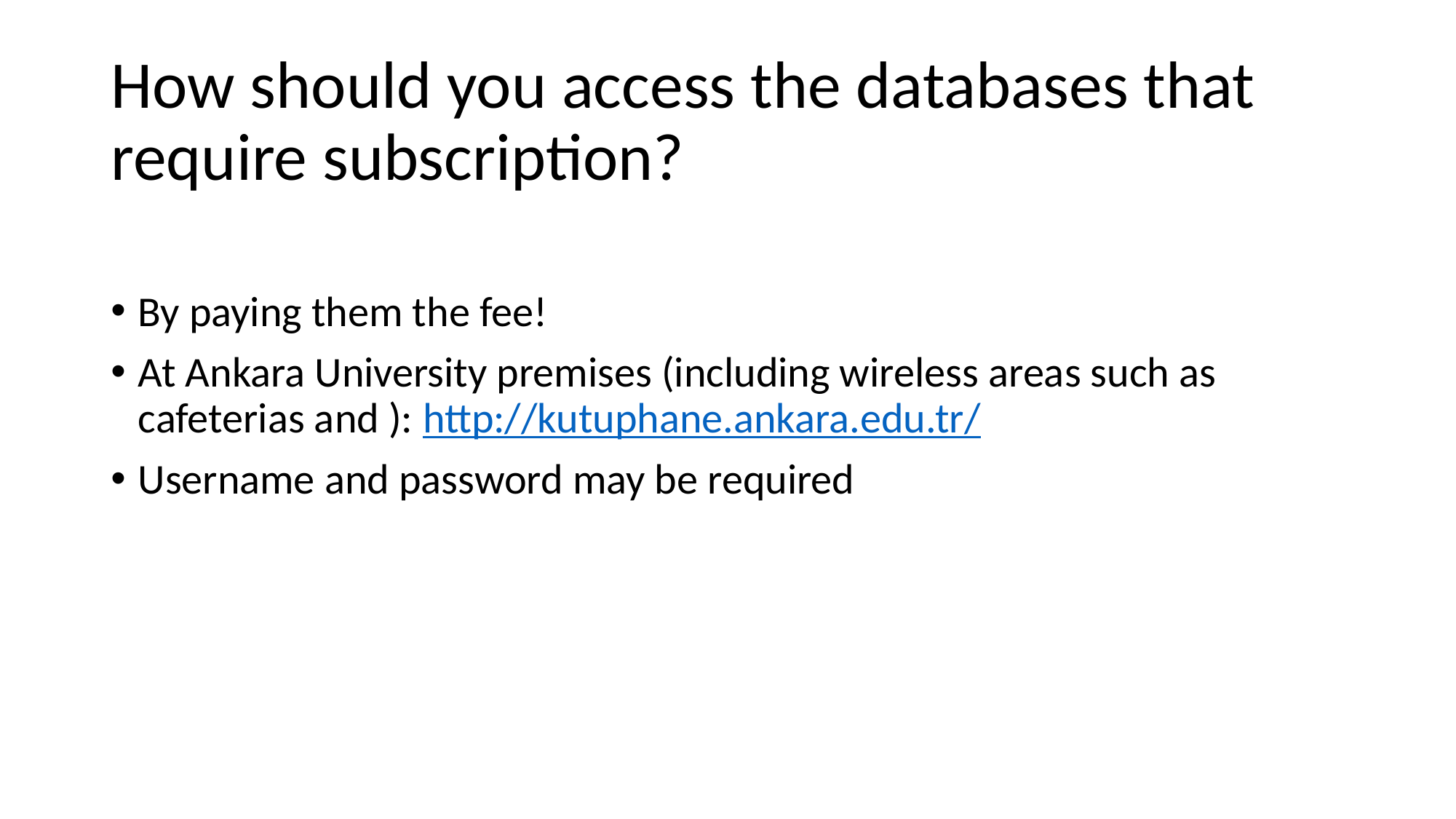

# How should you access the databases that require subscription?

By paying them the fee!
At Ankara University premises (including wireless areas such as cafeterias and ): http://kutuphane.ankara.edu.tr/
Username and password may be required